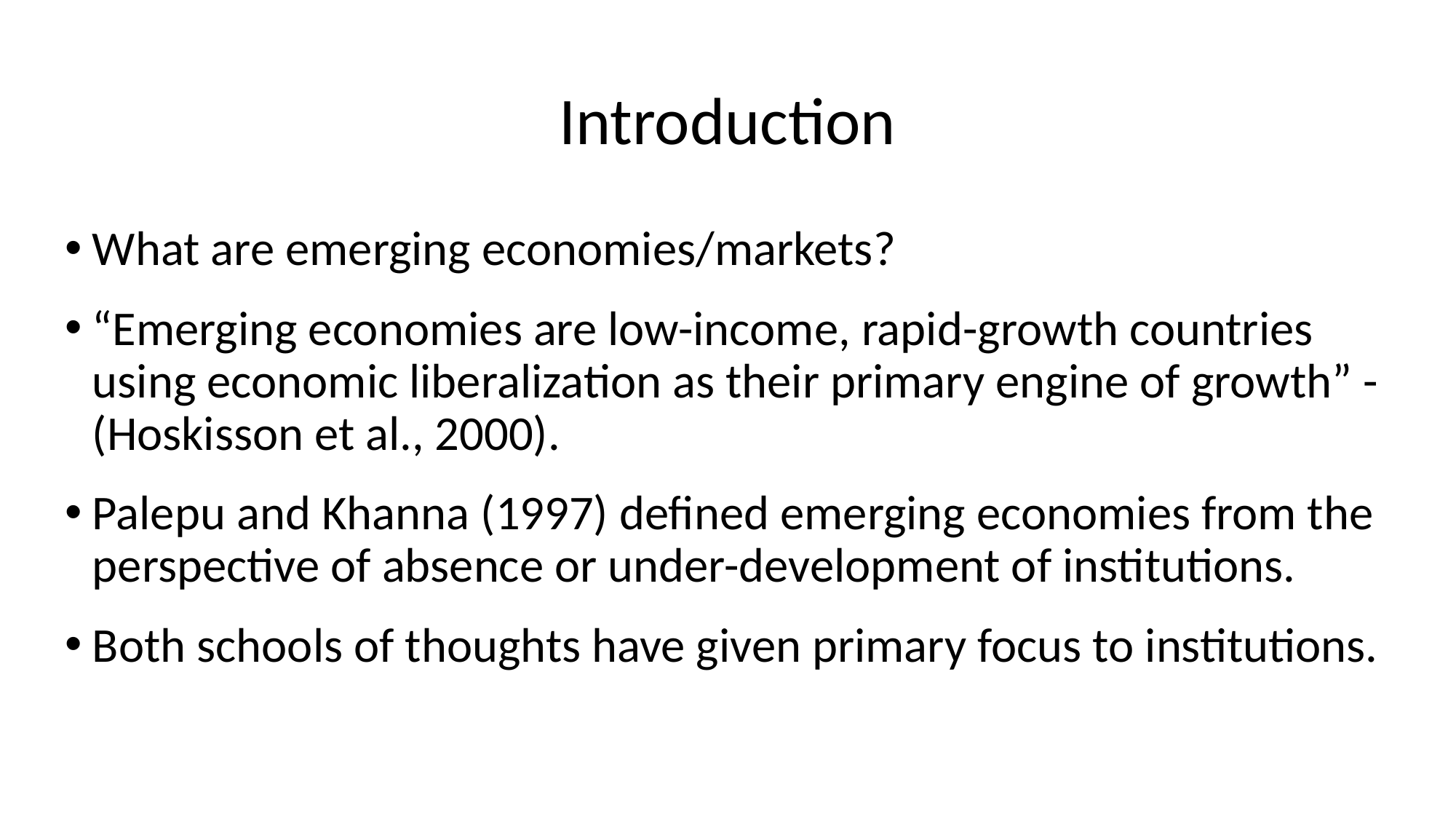

# Introduction
What are emerging economies/markets?
“Emerging economies are low-income, rapid-growth countries using economic liberalization as their primary engine of growth” - (Hoskisson et al., 2000).
Palepu and Khanna (1997) defined emerging economies from the perspective of absence or under-development of institutions.
Both schools of thoughts have given primary focus to institutions.